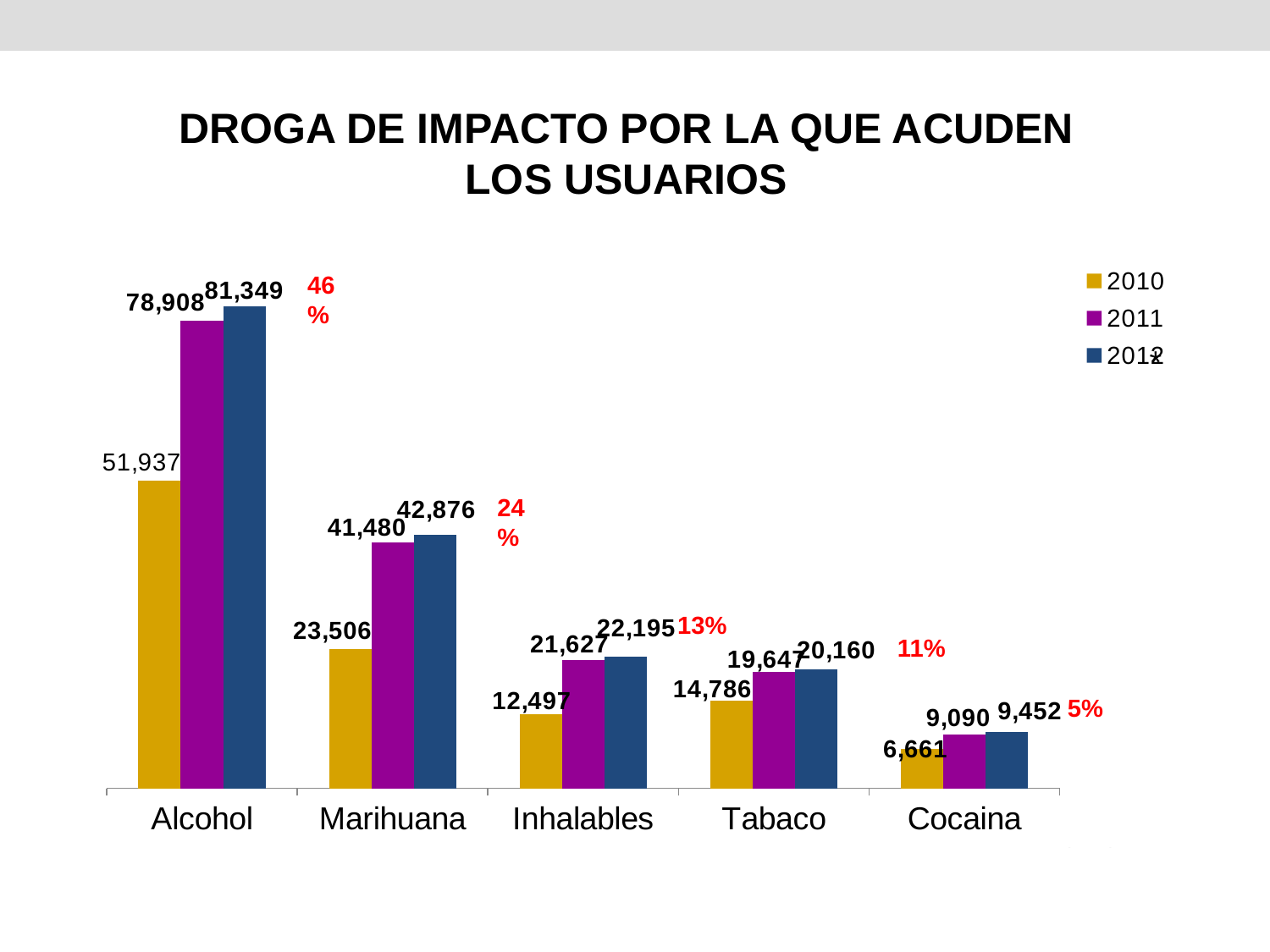

DROGA DE IMPACTO POR LA QUE ACUDEN
LOS USUARIOS

### Chart

| Category | 2010 | 2011 | 2012 |
|---|---|---|---|
| Alcohol | 51937.0 | 78908.0 | 81349.0 |
| Marihuana | 23506.0 | 41480.0 | 42876.0 |
| Inhalables | 12497.0 | 21627.0 | 22195.0 |
| Tabaco | 14786.0 | 19647.0 | 20160.0 |
| Cocaina | 6661.0 | 9090.0 | 9452.0 |
46 %
*
24 %
13%
11%
5%
* Estimado